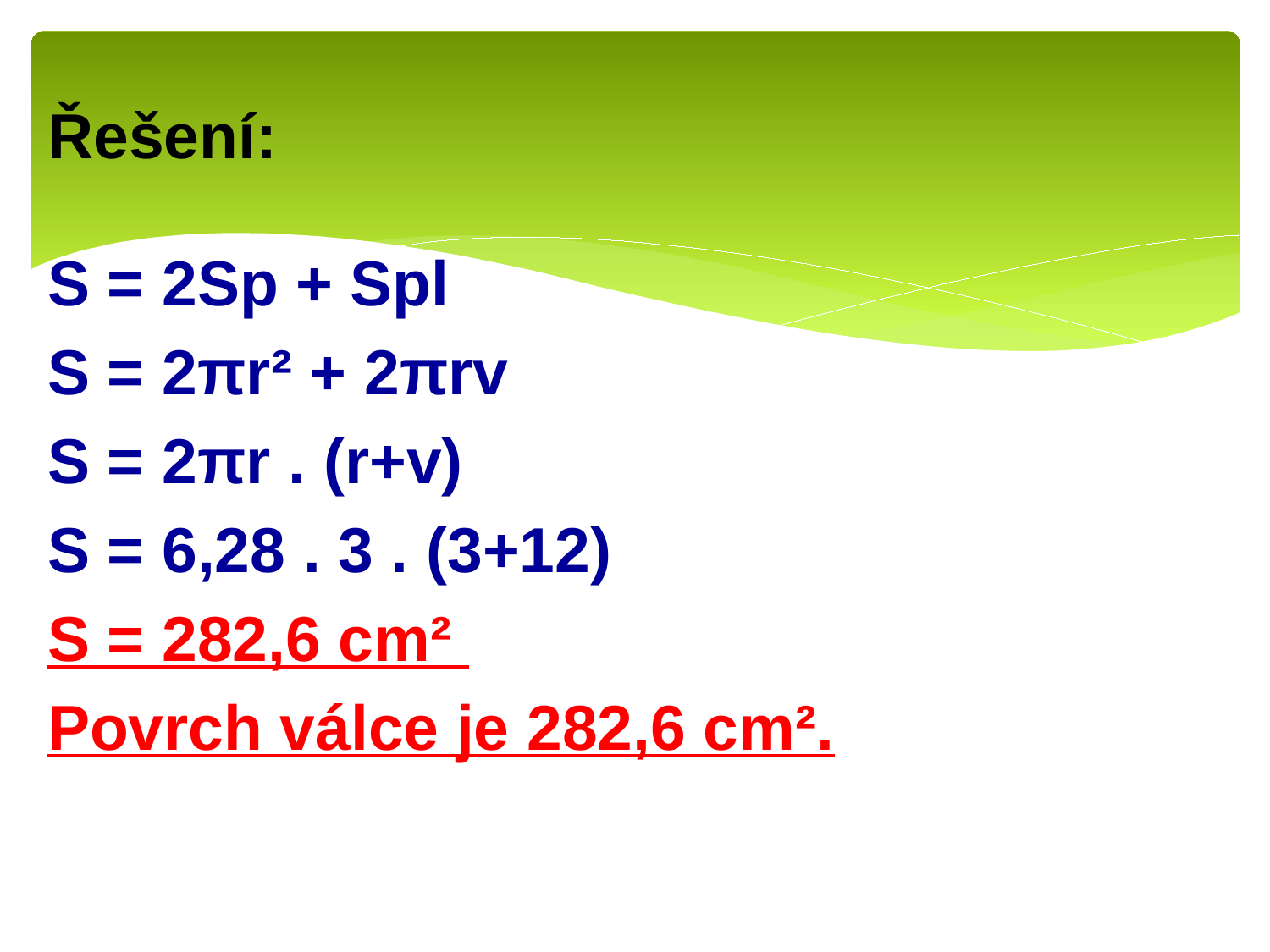

# Řešení:
S = 2Sp + Spl
S = 2πr² + 2πrv
S = 2πr . (r+v)
S = 6,28 . 3 . (3+12)
S = 282,6 cm²
Povrch válce je 282,6 cm².